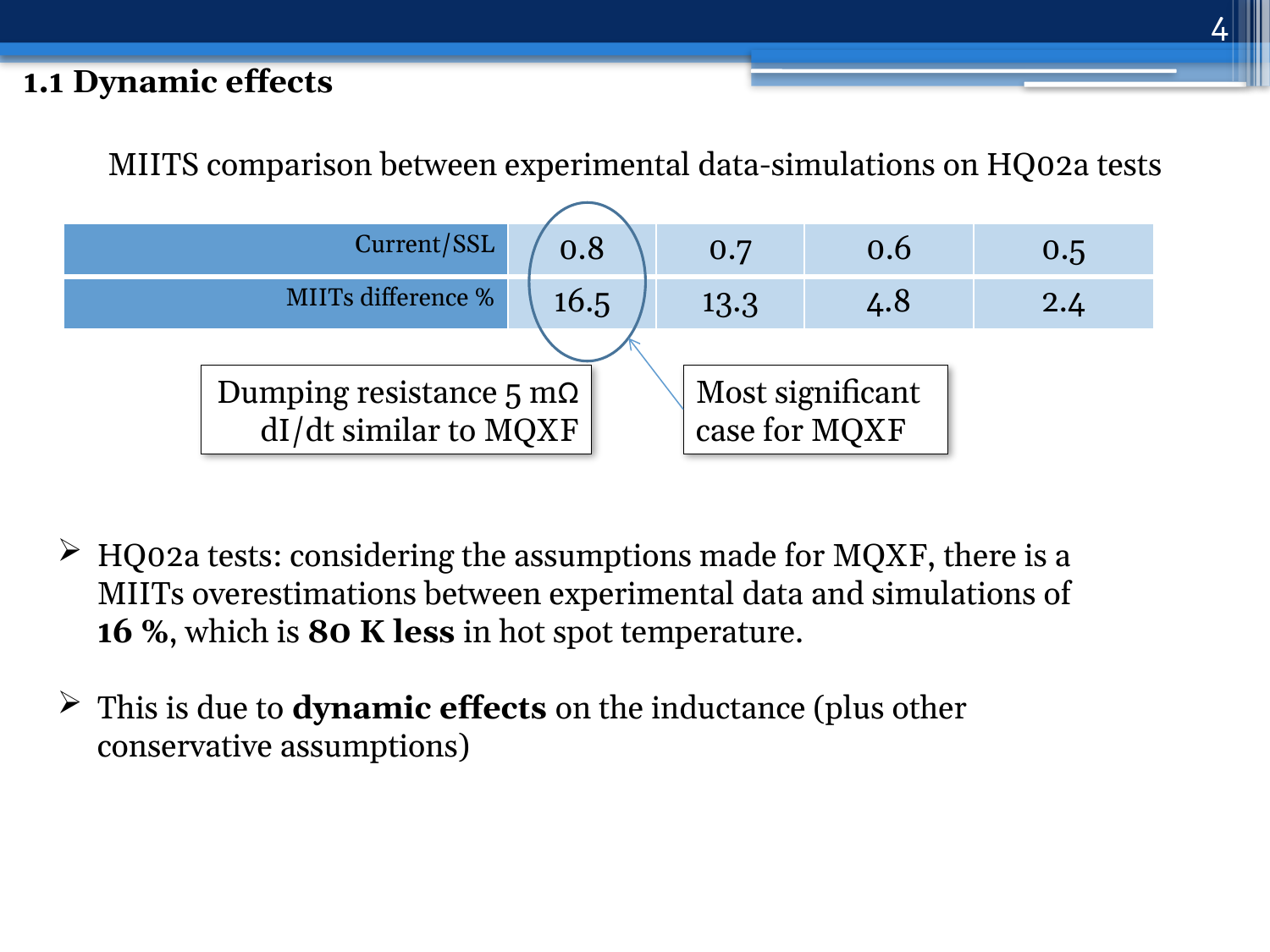

4
1.1 Dynamic effects
MIITS comparison between experimental data-simulations on HQ02a tests

| Current/SSL | 0.8 | 0.7 | 0.6 | 0.5 |
| --- | --- | --- | --- | --- |
| MIITs difference % | 16.5 | 13.3 | 4.8 | 2.4 |
Dumping resistance 5 mΩ
dI/dt similar to MQXF
Most significant case for MQXF
HQ02a tests: considering the assumptions made for MQXF, there is a MIITs overestimations between experimental data and simulations of 16 %, which is 80 K less in hot spot temperature.

This is due to dynamic effects on the inductance (plus other conservative assumptions)